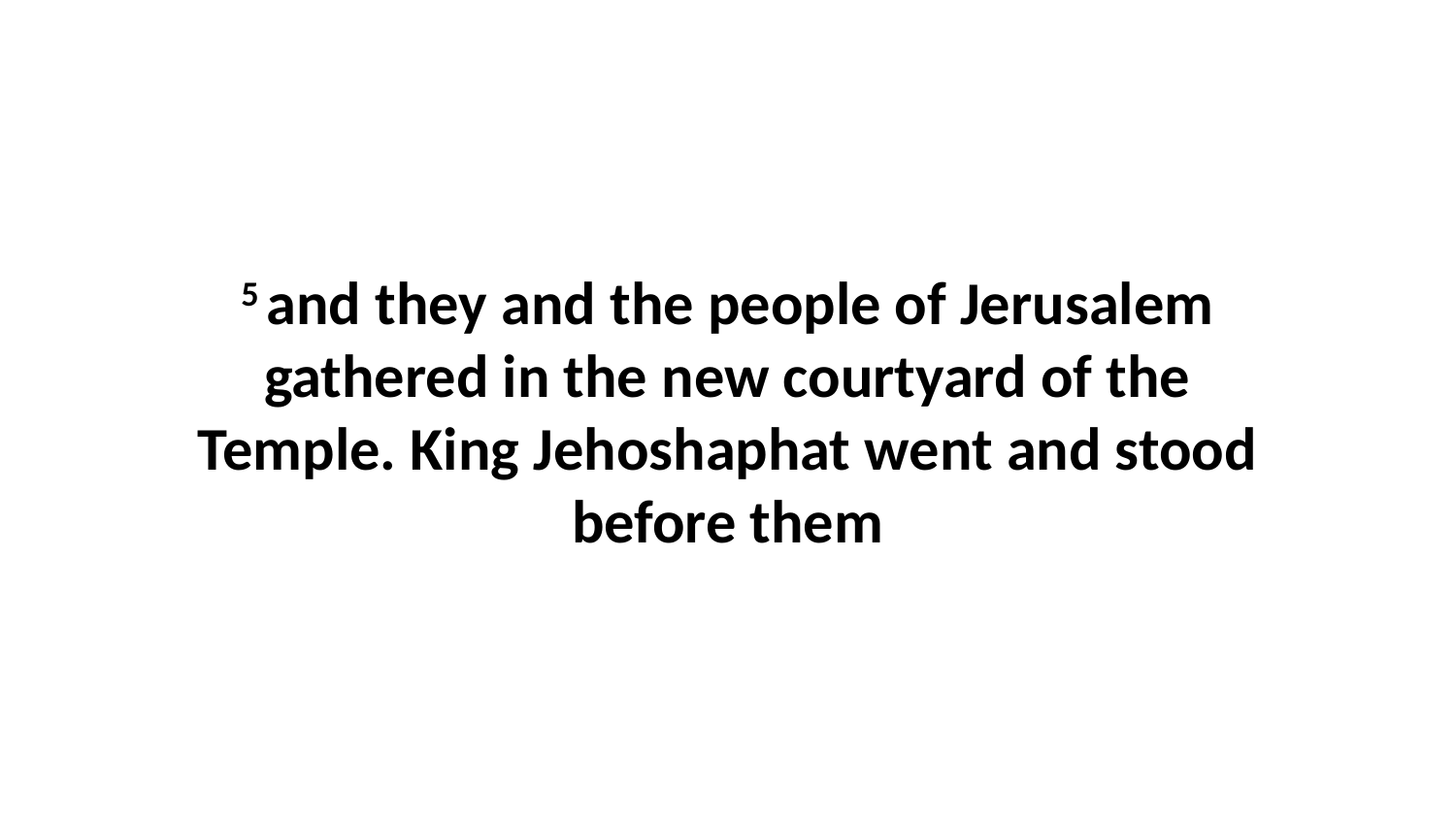

5 and they and the people of Jerusalem gathered in the new courtyard of the Temple. King Jehoshaphat went and stood before them